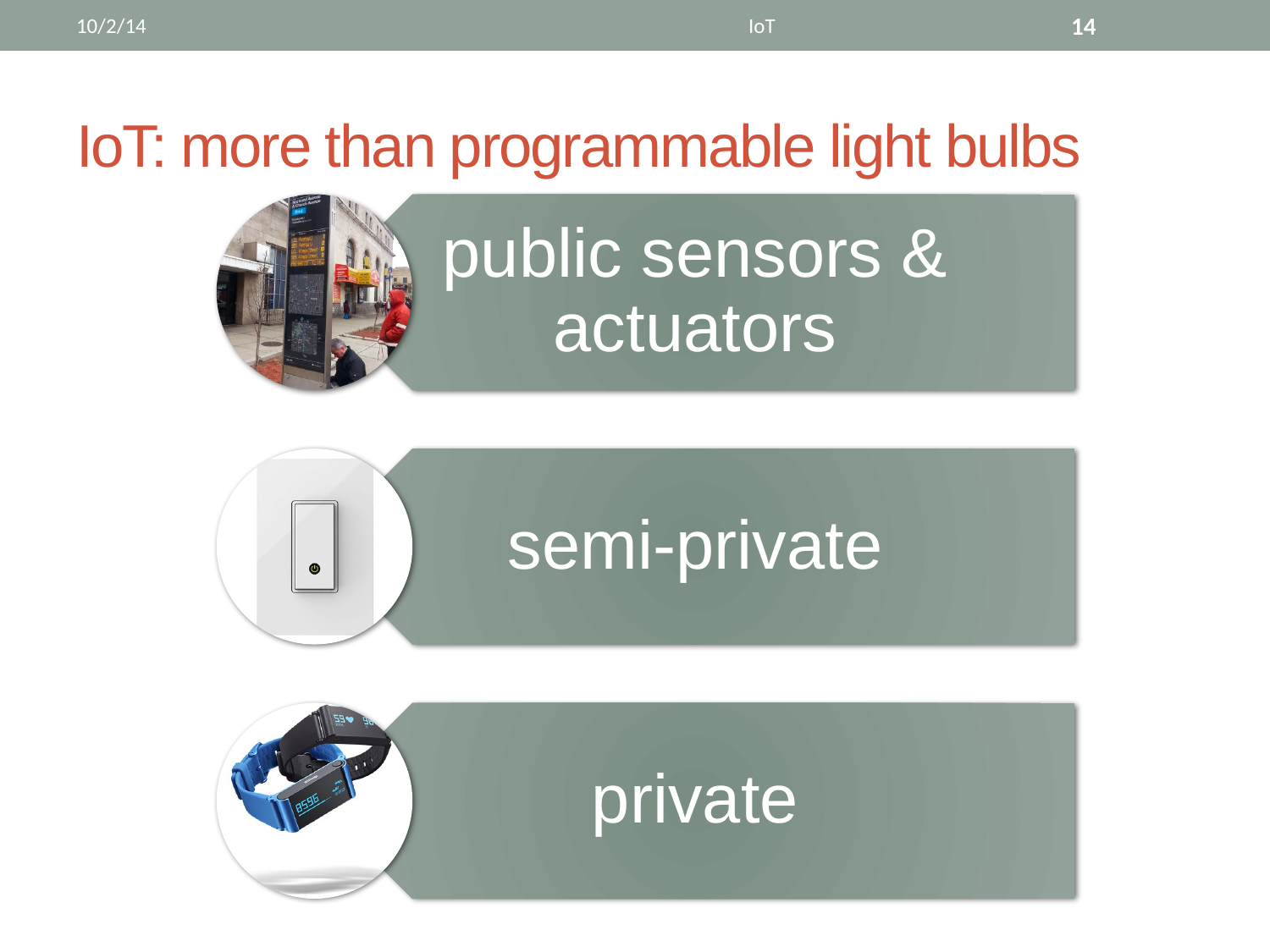

10/2/14
IoT
14
# IoT: more than programmable light bulbs
public sensors & actuators
semi-private
private